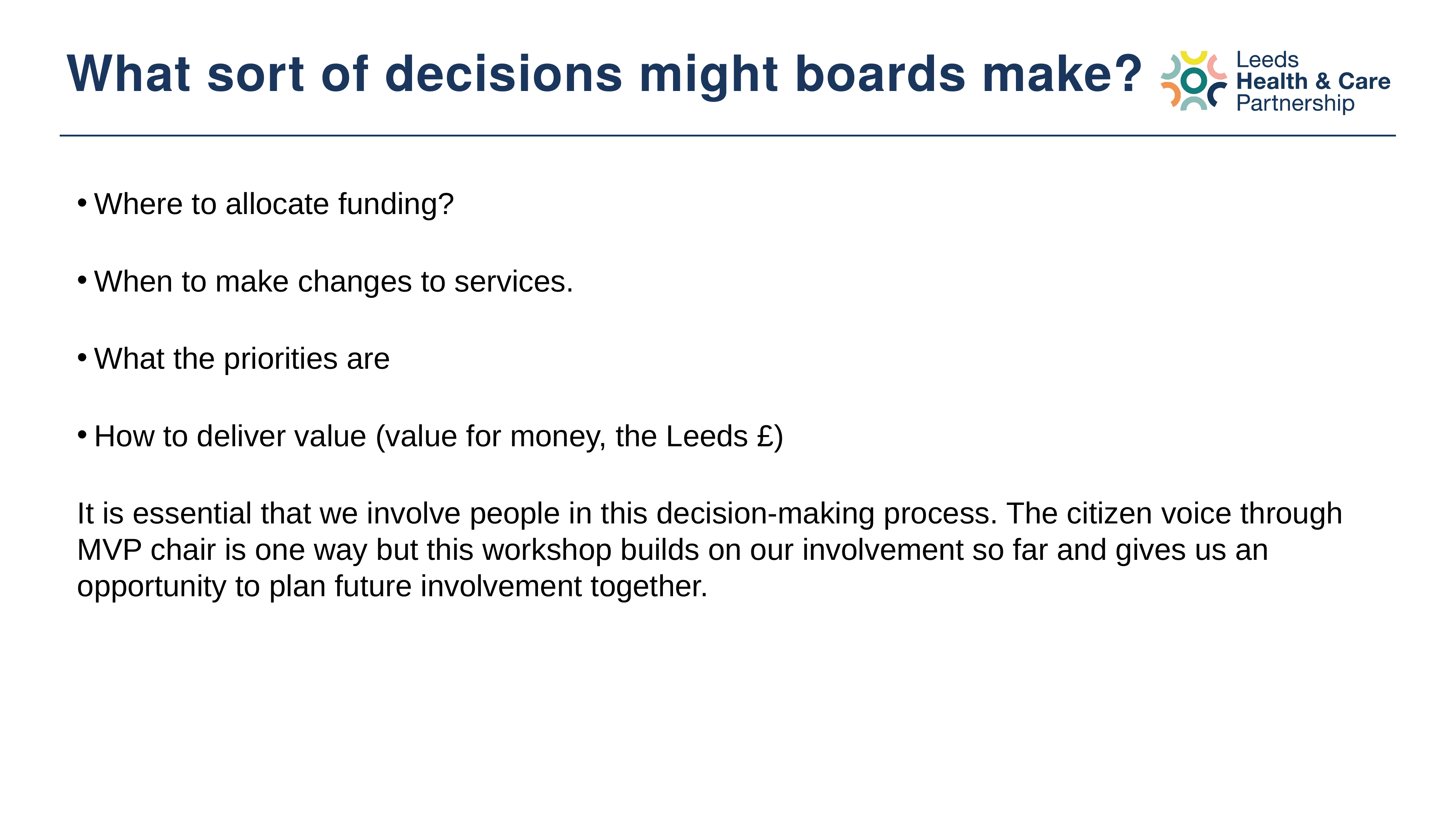

# What sort of decisions might boards make?
Where to allocate funding?
When to make changes to services.
What the priorities are
How to deliver value (value for money, the Leeds £)
It is essential that we involve people in this decision-making process. The citizen voice through MVP chair is one way but this workshop builds on our involvement so far and gives us an opportunity to plan future involvement together.